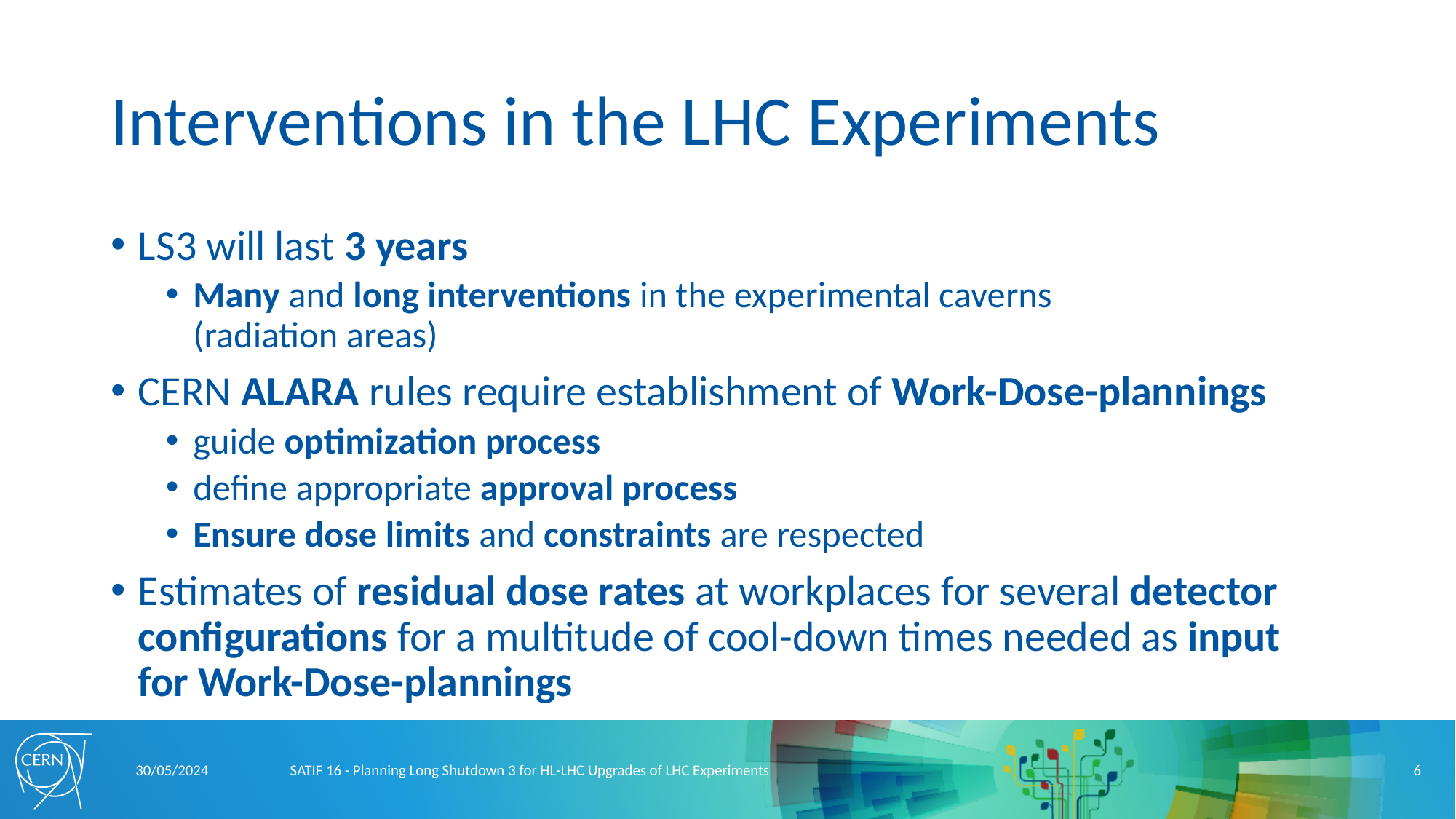

# Interventions in the LHC Experiments
LS3 will last 3 years
Many and long interventions in the experimental caverns
(radiation areas)
CERN ALARA rules require establishment of Work-Dose-plannings
guide optimization process
define appropriate approval process
Ensure dose limits and constraints are respected
Estimates of residual dose rates at workplaces for several detector configurations for a multitude of cool-down times needed as input for Work-Dose-plannings
30/05/2024
SATIF 16 - Planning Long Shutdown 3 for HL-LHC Upgrades of LHC Experiments
6